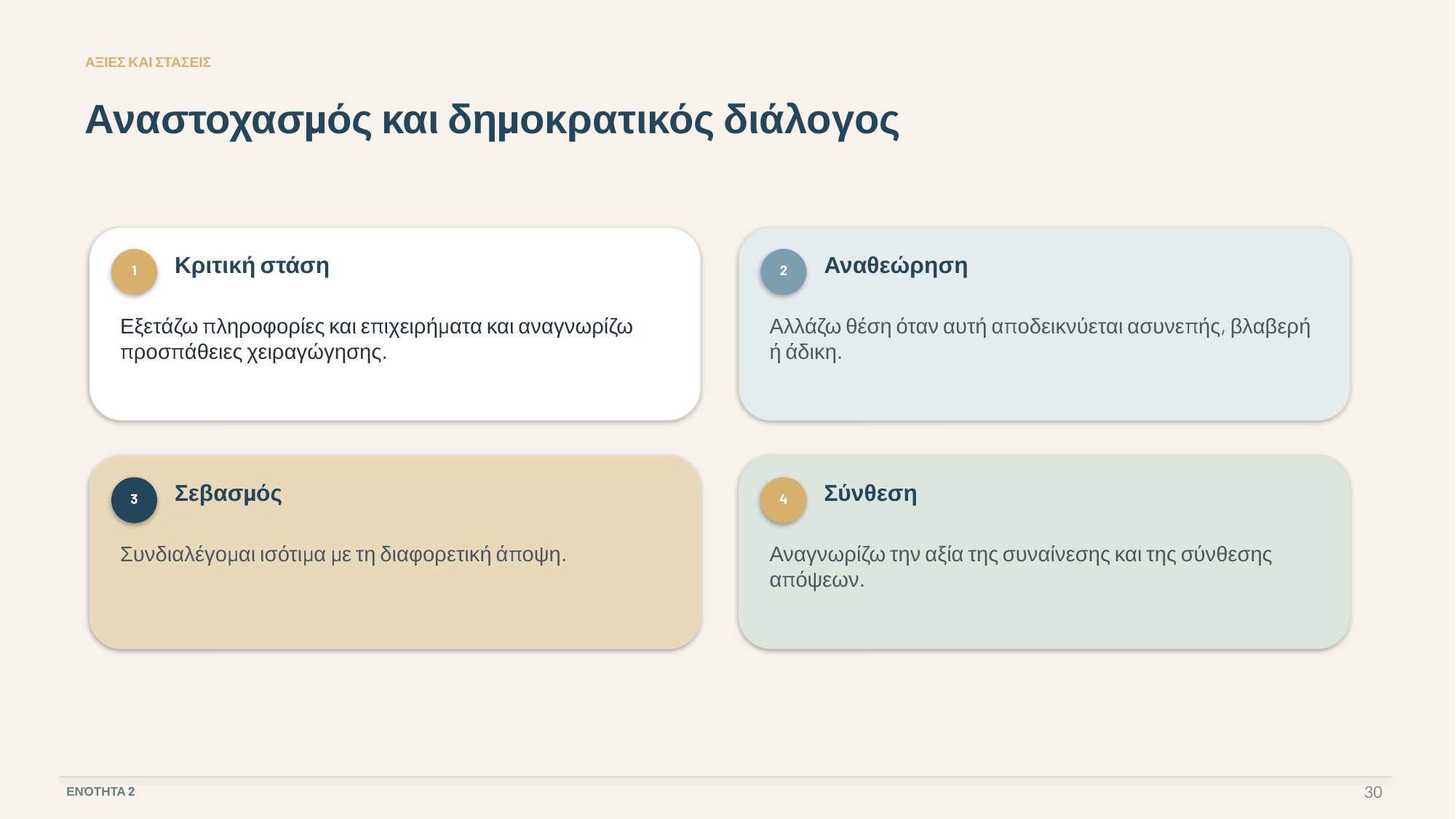

ΑΞΙΕΣ ΚΑΙ ΣΤΑΣΕΙΣ
Αναστοχασμός και δημοκρατικός διάλογος

Κριτική στάση
Αναθεώρηση

1
2
Εξετάζω πληροφορίες και επιχειρήματα και αναγνωρίζω προσπάθειες χειραγώγησης.
Αλλάζω θέση όταν αυτή αποδεικνύεται ασυνεπής, βλαβερή ή άδικη.

Σεβασμός
Σύνθεση

3
4
Συνδιαλέγομαι ισότιμα με τη διαφορετική άποψη.
Αναγνωρίζω την αξία της συναίνεσης και της σύνθεσης απόψεων.
30

ΕΝΌΤΗΤΑ 2